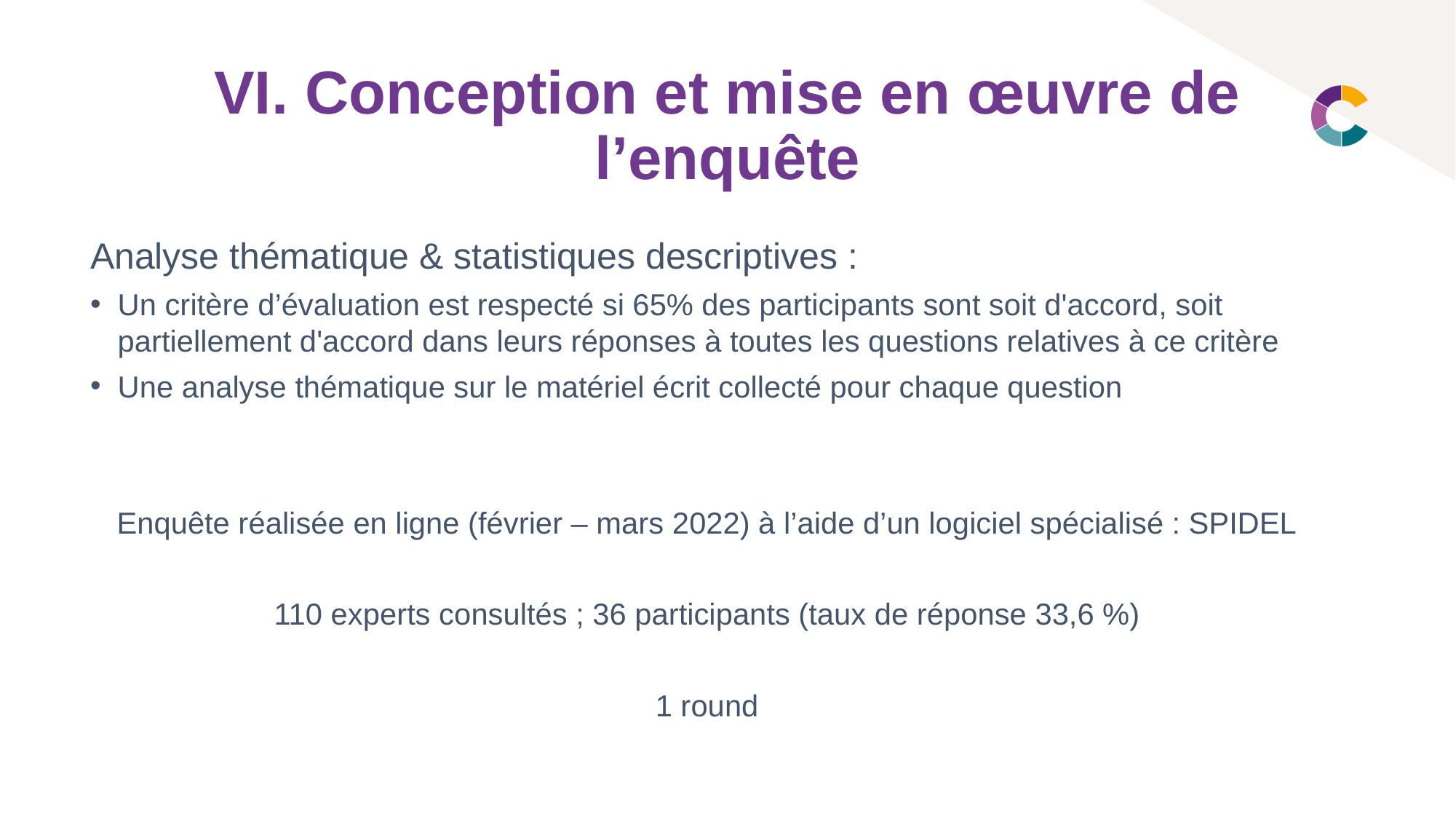

# VI. Conception et mise en œuvre de l’enquête
Analyse thématique & statistiques descriptives :
Un critère d’évaluation est respecté si 65% des participants sont soit d'accord, soit partiellement d'accord dans leurs réponses à toutes les questions relatives à ce critère
Une analyse thématique sur le matériel écrit collecté pour chaque question

Enquête réalisée en ligne (février – mars 2022) à l’aide d’un logiciel spécialisé : SPIDEL

110 experts consultés ; 36 participants (taux de réponse 33,6 %)

1 round